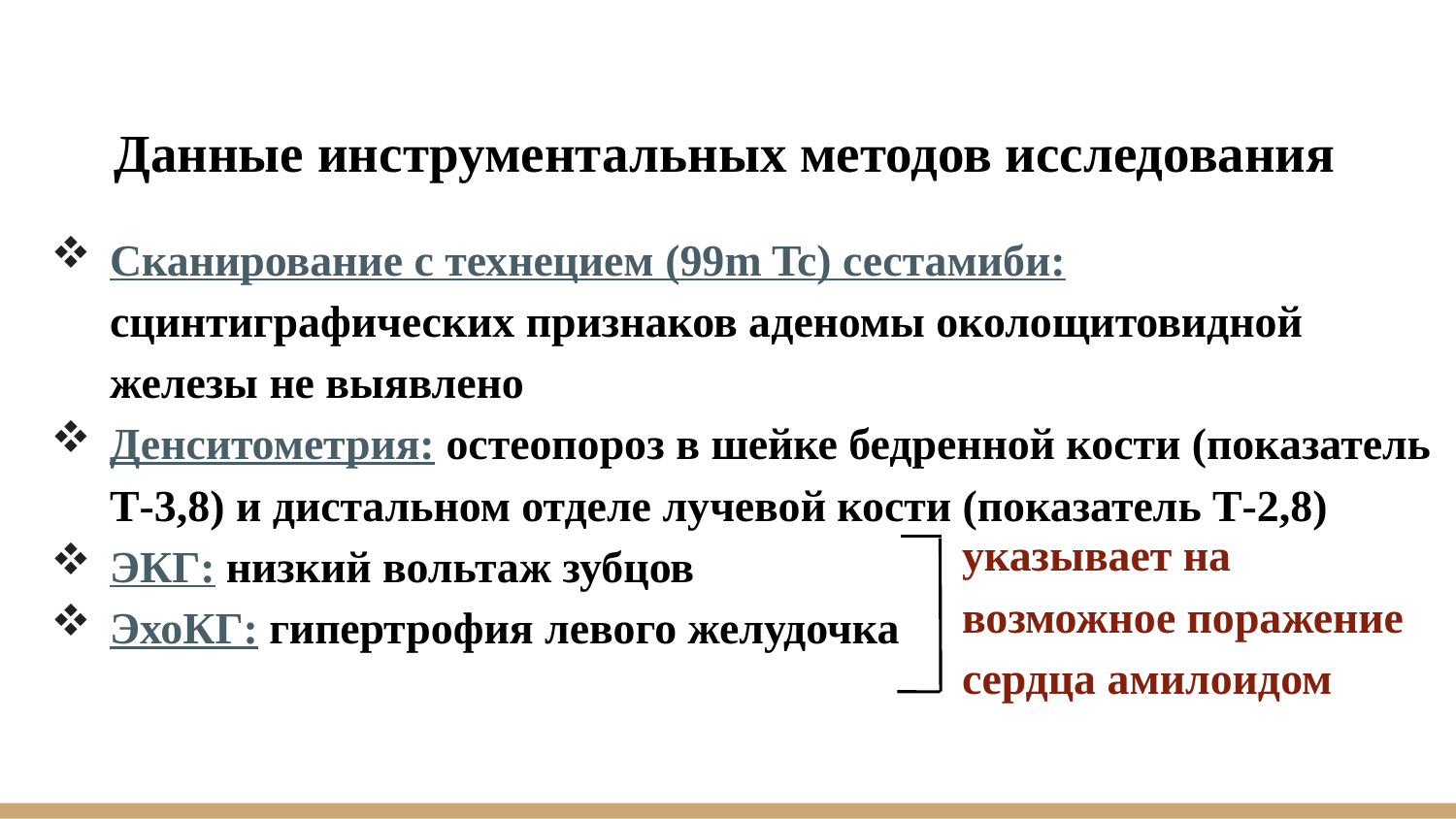

# Данные инструментальных методов исследования
Сканирование с технецием (99m Tc) сестамиби: сцинтиграфических признаков аденомы околощитовидной железы не выявлено
Денситометрия: остеопороз в шейке бедренной кости (показатель Т-3,8) и дистальном отделе лучевой кости (показатель Т-2,8)
ЭКГ: низкий вольтаж зубцов
ЭхоКГ: гипертрофия левого желудочка
указывает на возможное поражение сердца амилоидом